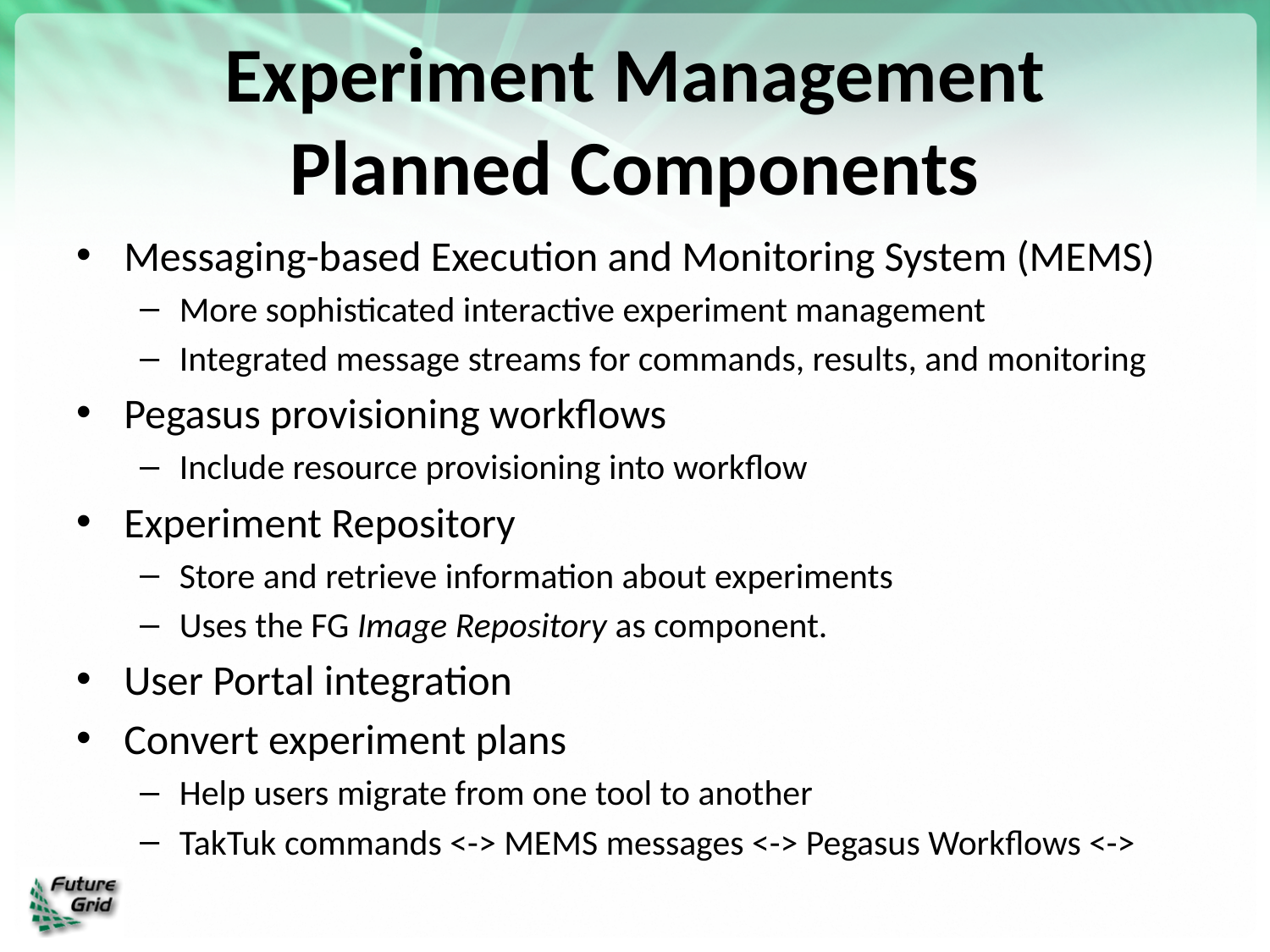

# Experiment Management Planned Components
Messaging-based Execution and Monitoring System (MEMS)
More sophisticated interactive experiment management
Integrated message streams for commands, results, and monitoring
Pegasus provisioning workflows
Include resource provisioning into workflow
Experiment Repository
Store and retrieve information about experiments
Uses the FG Image Repository as component.
User Portal integration
Convert experiment plans
Help users migrate from one tool to another
TakTuk commands <-> MEMS messages <-> Pegasus Workflows <->